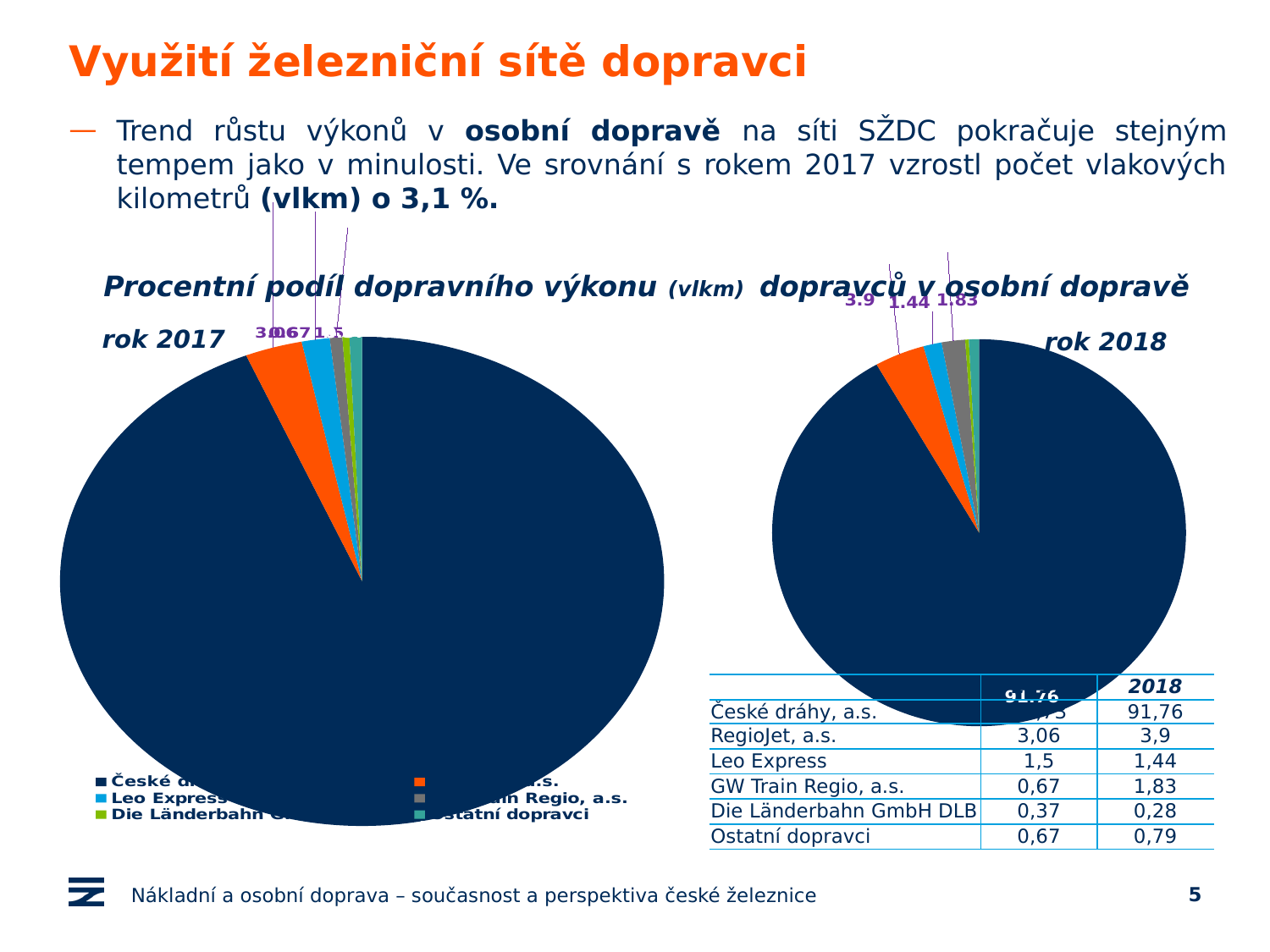

# Využití železniční sítě dopravci
Trend růstu výkonů v osobní dopravě na síti SŽDC pokračuje stejným tempem jako v minulosti. Ve srovnání s rokem 2017 vzrostl počet vlakových kilometrů (vlkm) o 3,1 %.

[unsupported chart]

[unsupported chart]

Procentní podíl dopravního výkonu (vlkm)  dopravců v osobní dopravě
 rok 2017
 rok 2018
|  | 2017 | 2018 |
| --- | --- | --- |
| České dráhy, a.s. | 93,73 | 91,76 |
| RegioJet, a.s. | 3,06 | 3,9 |
| Leo Express | 1,5 | 1,44 |
| GW Train Regio, a.s. | 0,67 | 1,83 |
| Die Länderbahn GmbH DLB | 0,37 | 0,28 |
| Ostatní dopravci | 0,67 | 0,79 |
Nákladní a osobní doprava – současnost a perspektiva české železnice
5